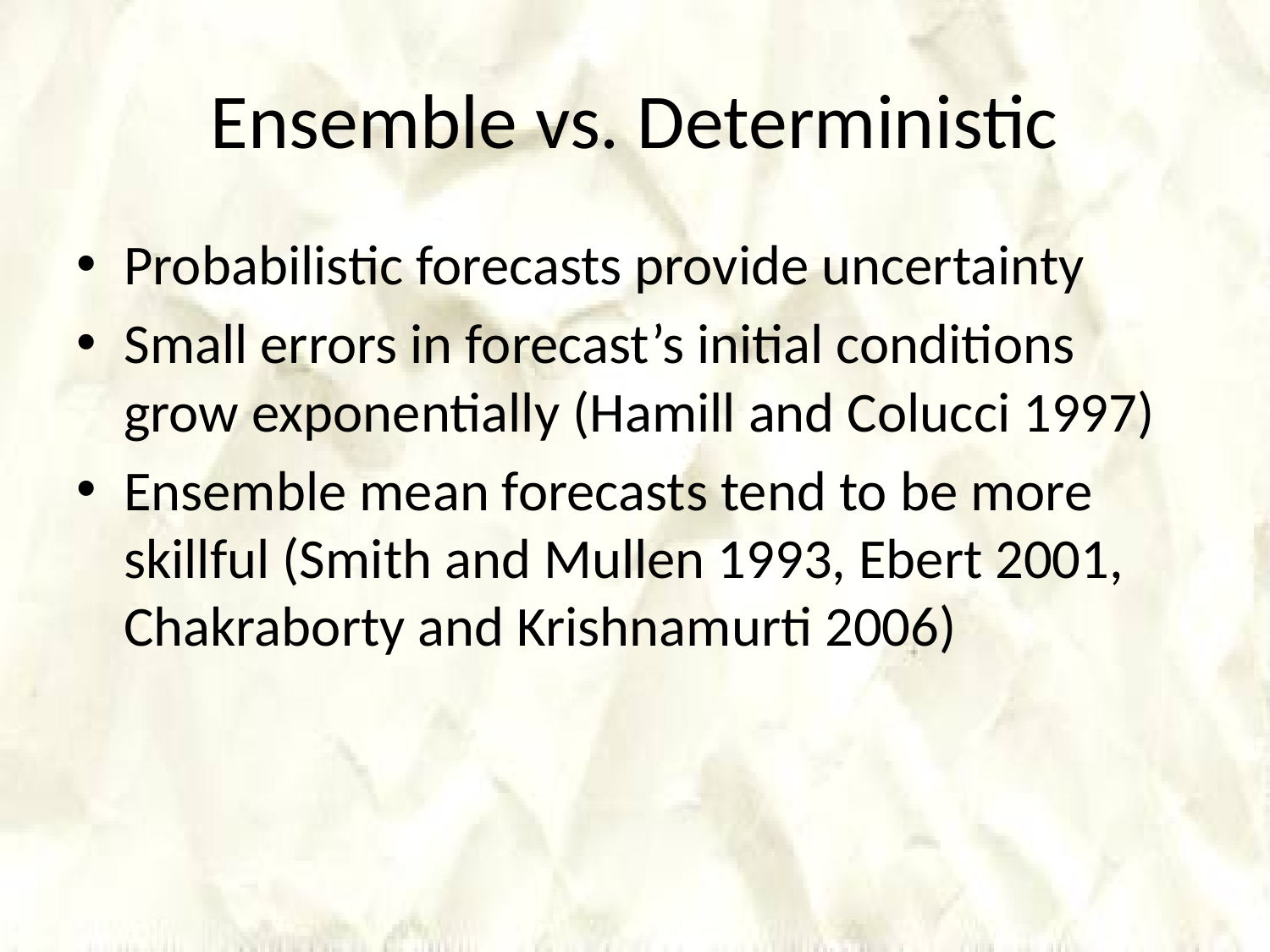

# Ensemble vs. Deterministic
Probabilistic forecasts provide uncertainty
Small errors in forecast’s initial conditions grow exponentially (Hamill and Colucci 1997)
Ensemble mean forecasts tend to be more skillful (Smith and Mullen 1993, Ebert 2001, Chakraborty and Krishnamurti 2006)